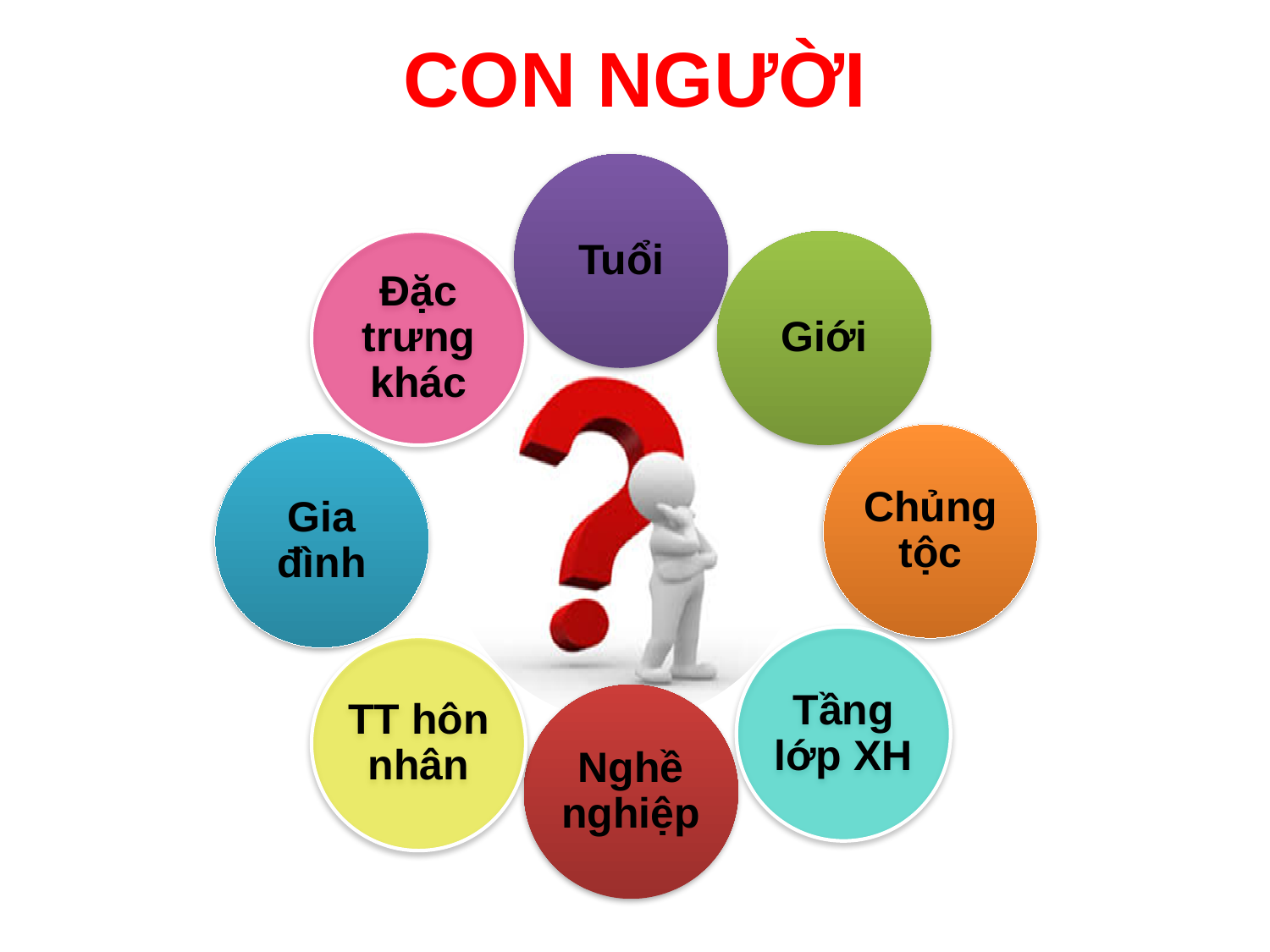

# CON NGƯỜI

Tuổi
Giới
Chủng tộc
Tầng lớp XH
Nghề nghiệp
TT hôn nhân
Gia đình
Đặc trưng khác